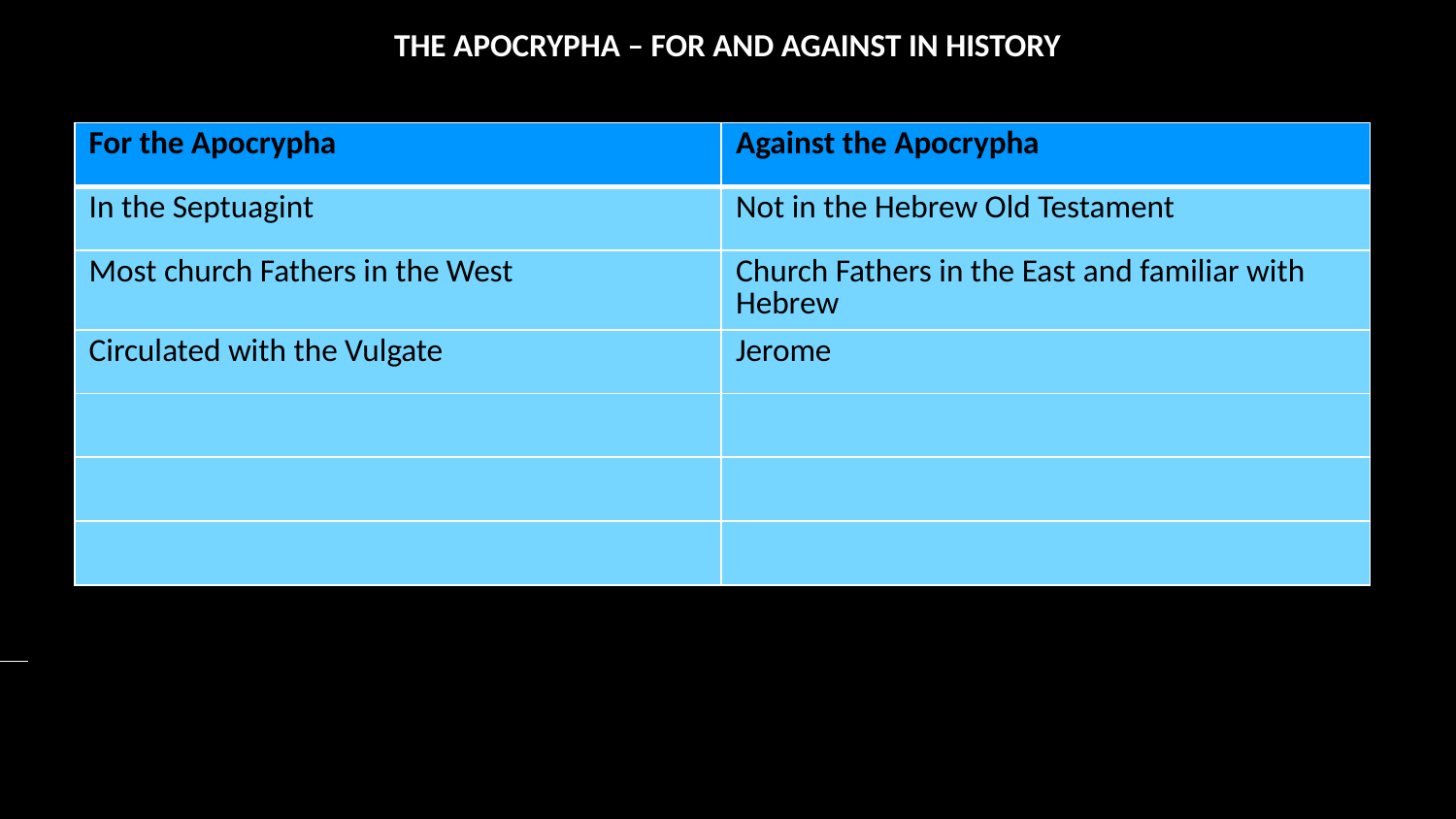

# The Apocrypha – For and Against in History
| For the Apocrypha | Against the Apocrypha |
| --- | --- |
| In the Septuagint | Not in the Hebrew Old Testament |
| Most church Fathers in the West | Church Fathers in the East and familiar with Hebrew |
| Circulated with the Vulgate | Jerome |
|  |  |
|  |  |
|  |  |